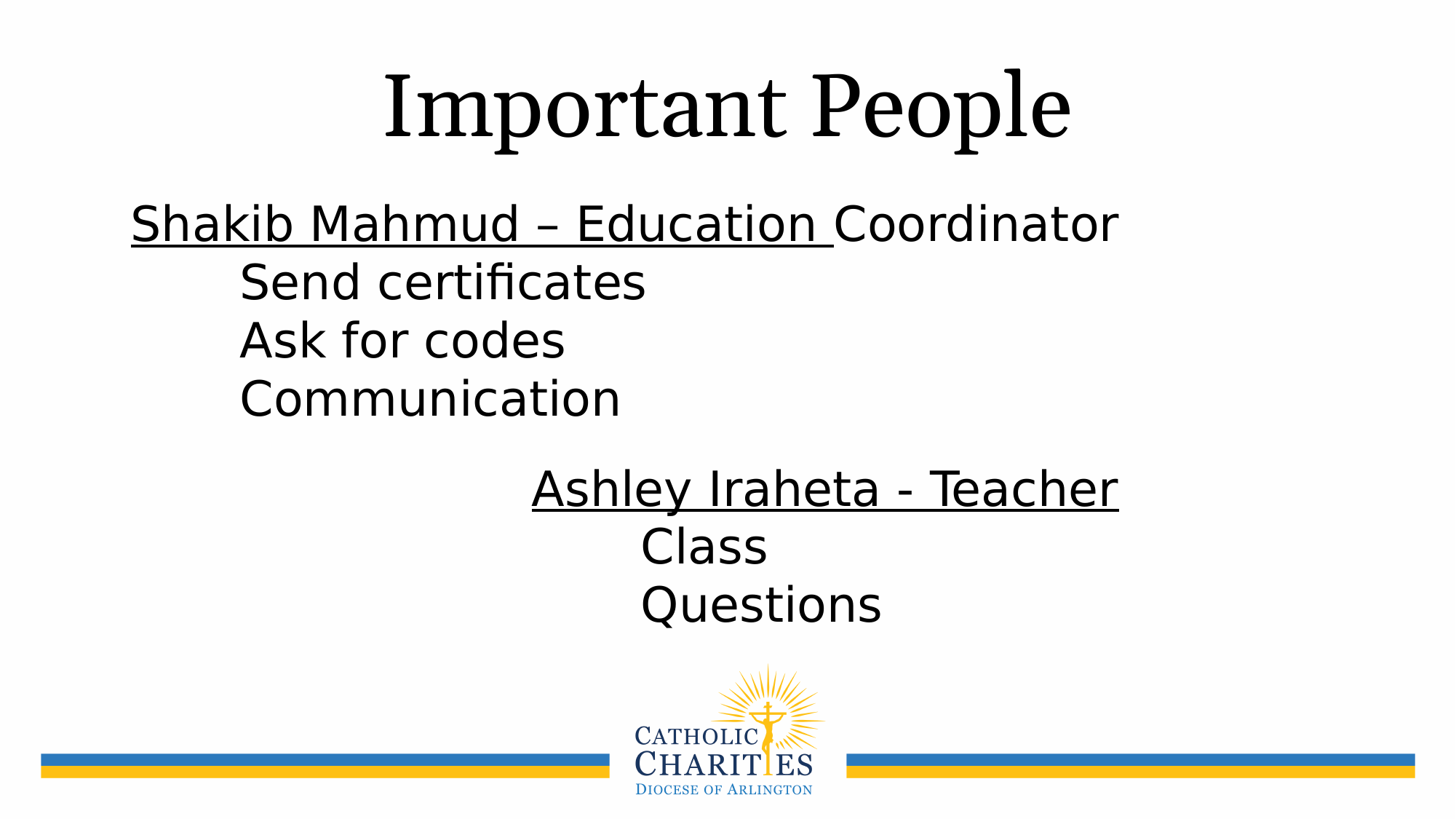

# Important People
Shakib Mahmud – Education Coordinator
	Send certificates
	Ask for codes
	Communication
Ashley Iraheta - Teacher
	Class
	Questions